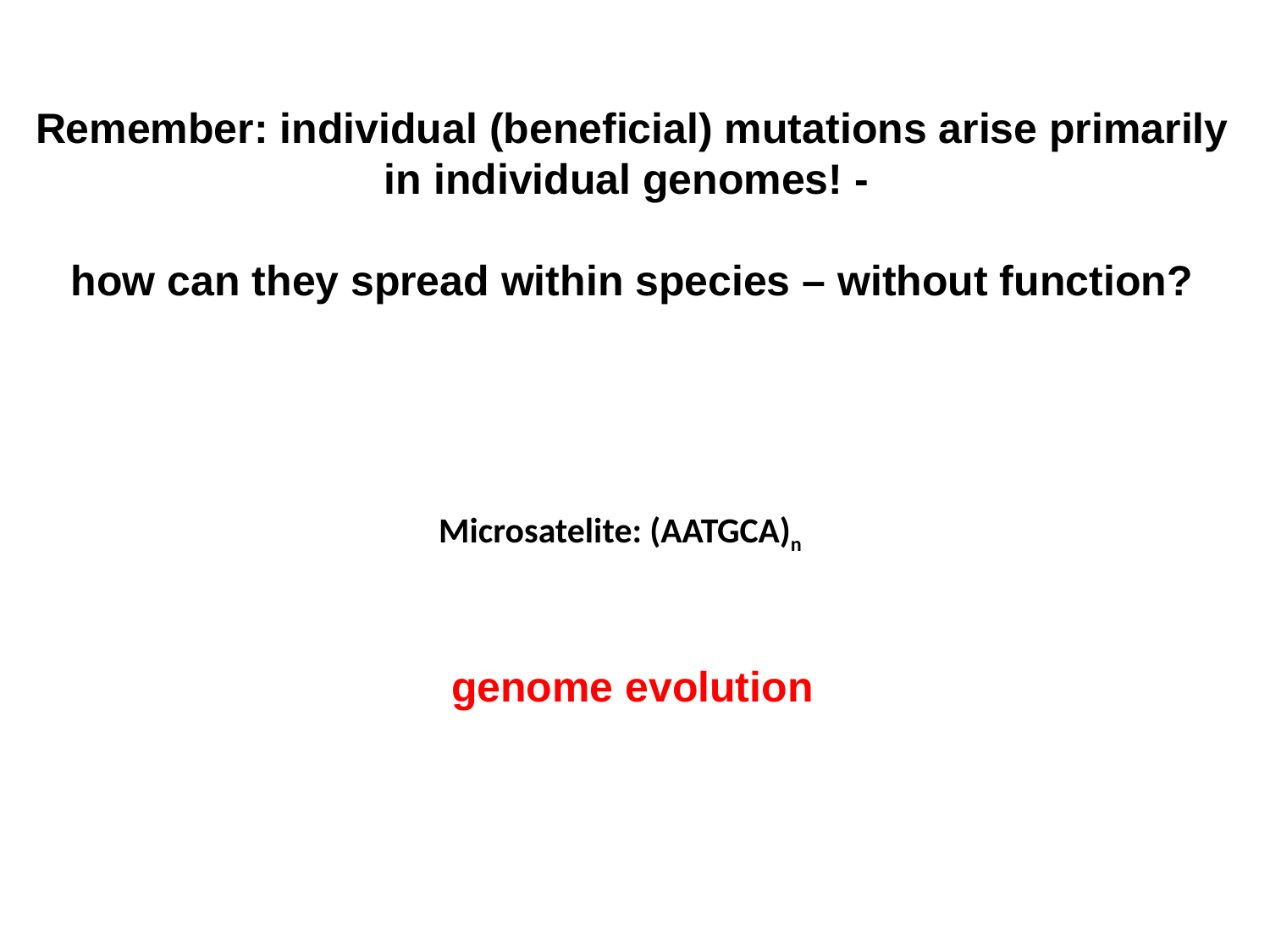

Remember: individual (beneficial) mutations arise primarily in individual genomes! -

how can they spread within species – without function?

genome evolution
Microsatelite: (AATGCA)n